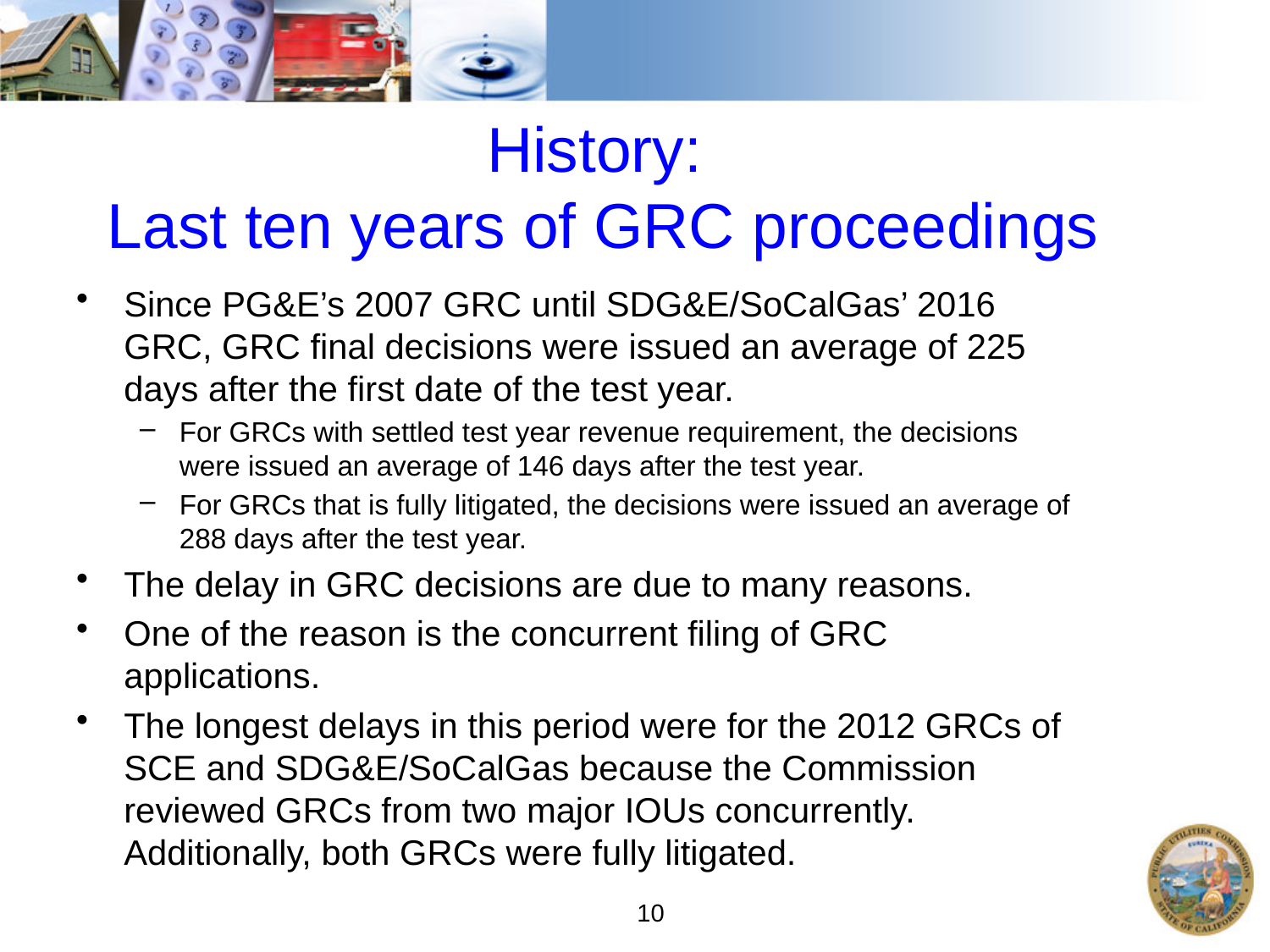

# History: Last ten years of GRC proceedings
Since PG&E’s 2007 GRC until SDG&E/SoCalGas’ 2016 GRC, GRC final decisions were issued an average of 225 days after the first date of the test year.
For GRCs with settled test year revenue requirement, the decisions were issued an average of 146 days after the test year.
For GRCs that is fully litigated, the decisions were issued an average of 288 days after the test year.
The delay in GRC decisions are due to many reasons.
One of the reason is the concurrent filing of GRC applications.
The longest delays in this period were for the 2012 GRCs of SCE and SDG&E/SoCalGas because the Commission reviewed GRCs from two major IOUs concurrently.  Additionally, both GRCs were fully litigated.
10